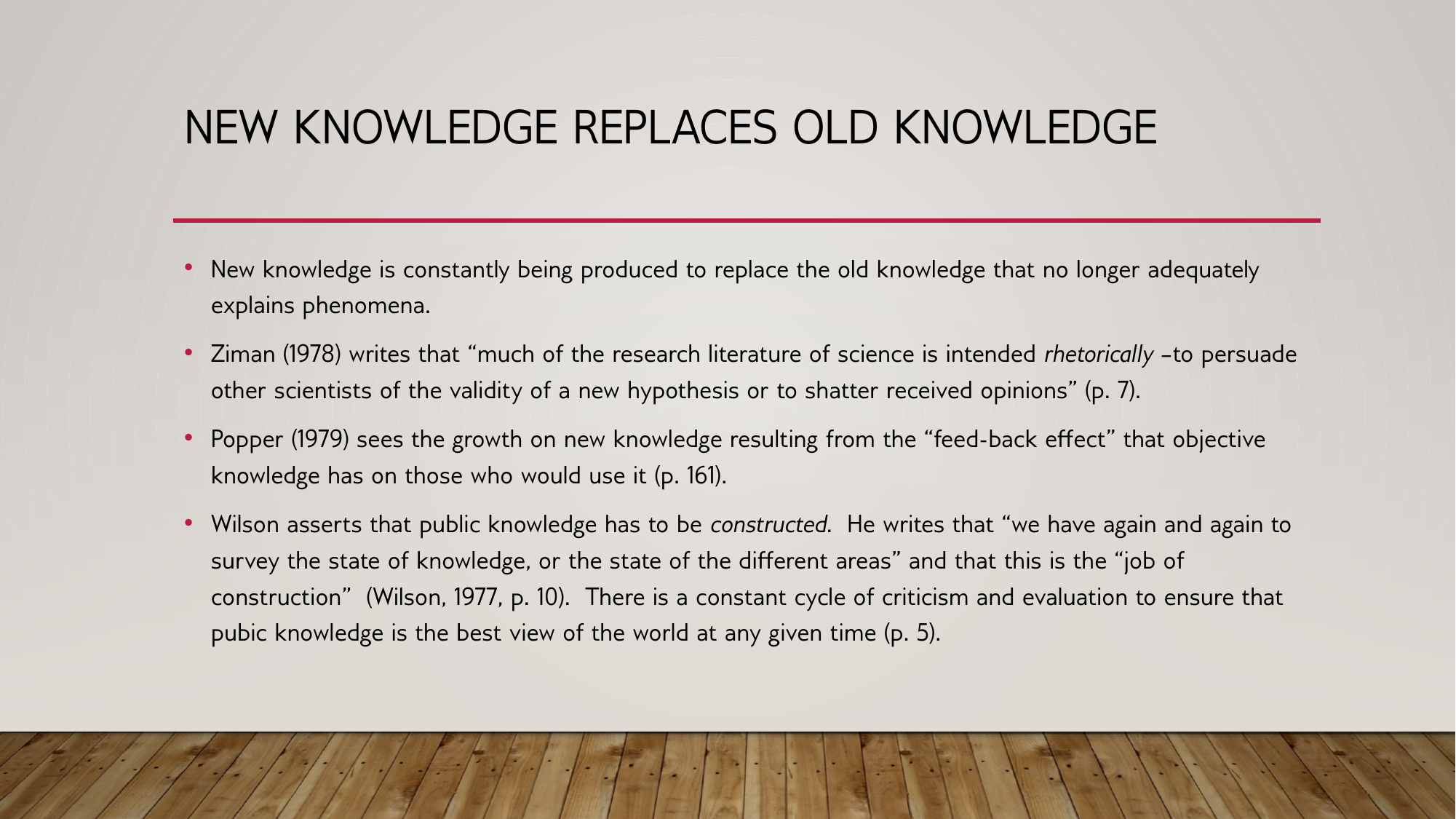

# New Knowledge replaces old Knowledge
New knowledge is constantly being produced to replace the old knowledge that no longer adequately explains phenomena.
Ziman (1978) writes that “much of the research literature of science is intended rhetorically –to persuade other scientists of the validity of a new hypothesis or to shatter received opinions” (p. 7).
Popper (1979) sees the growth on new knowledge resulting from the “feed-back effect” that objective knowledge has on those who would use it (p. 161).
Wilson asserts that public knowledge has to be constructed.  He writes that “we have again and again to survey the state of knowledge, or the state of the different areas” and that this is the “job of construction”  (Wilson, 1977, p. 10).  There is a constant cycle of criticism and evaluation to ensure that pubic knowledge is the best view of the world at any given time (p. 5).